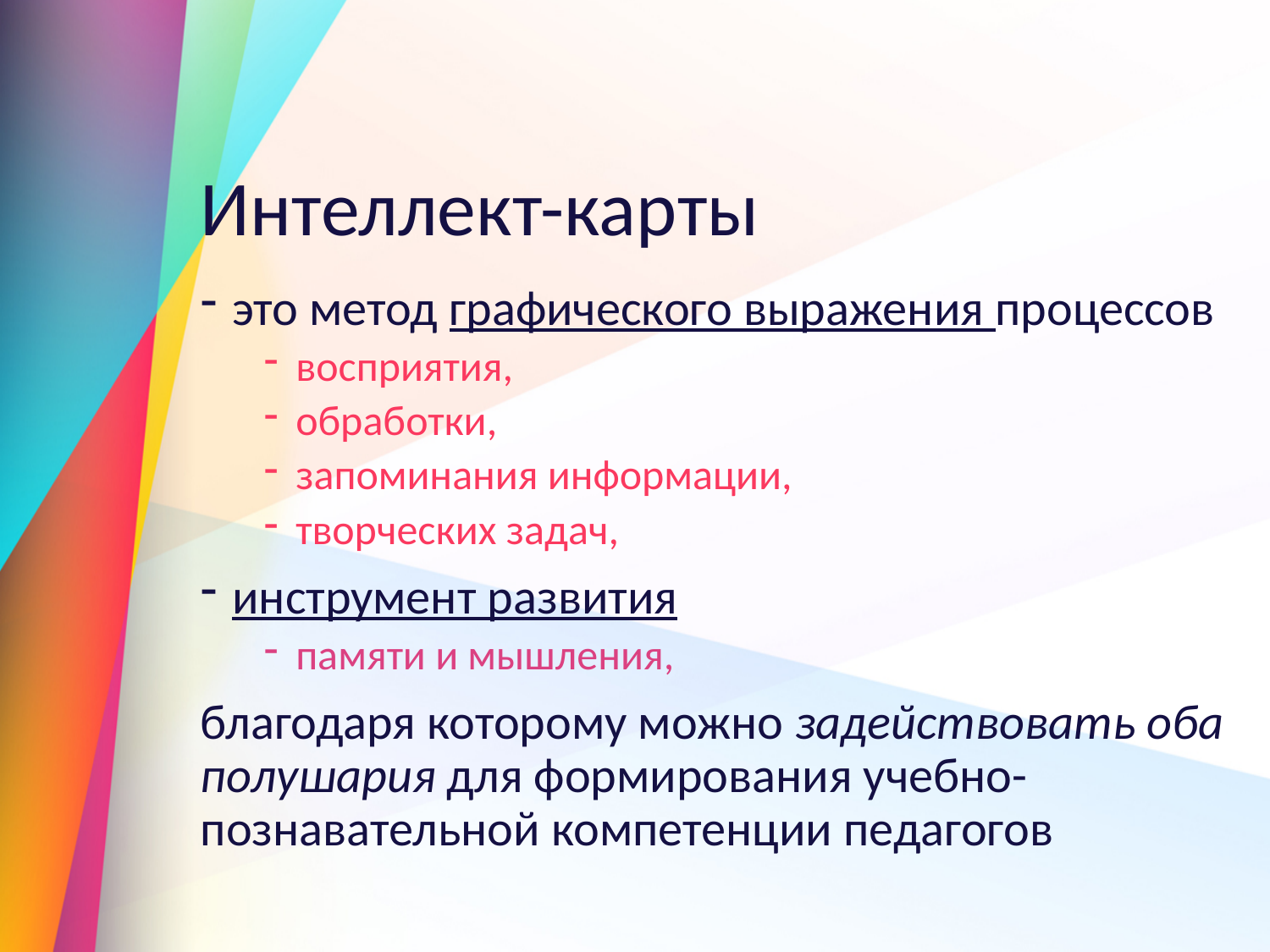

# Интеллект-карты
это метод графического выражения процессов
восприятия,
обработки,
запоминания информации,
творческих задач,
инструмент развития
памяти и мышления,
благодаря которому можно задействовать оба полушария для формирования учебно-познавательной компетенции педагогов